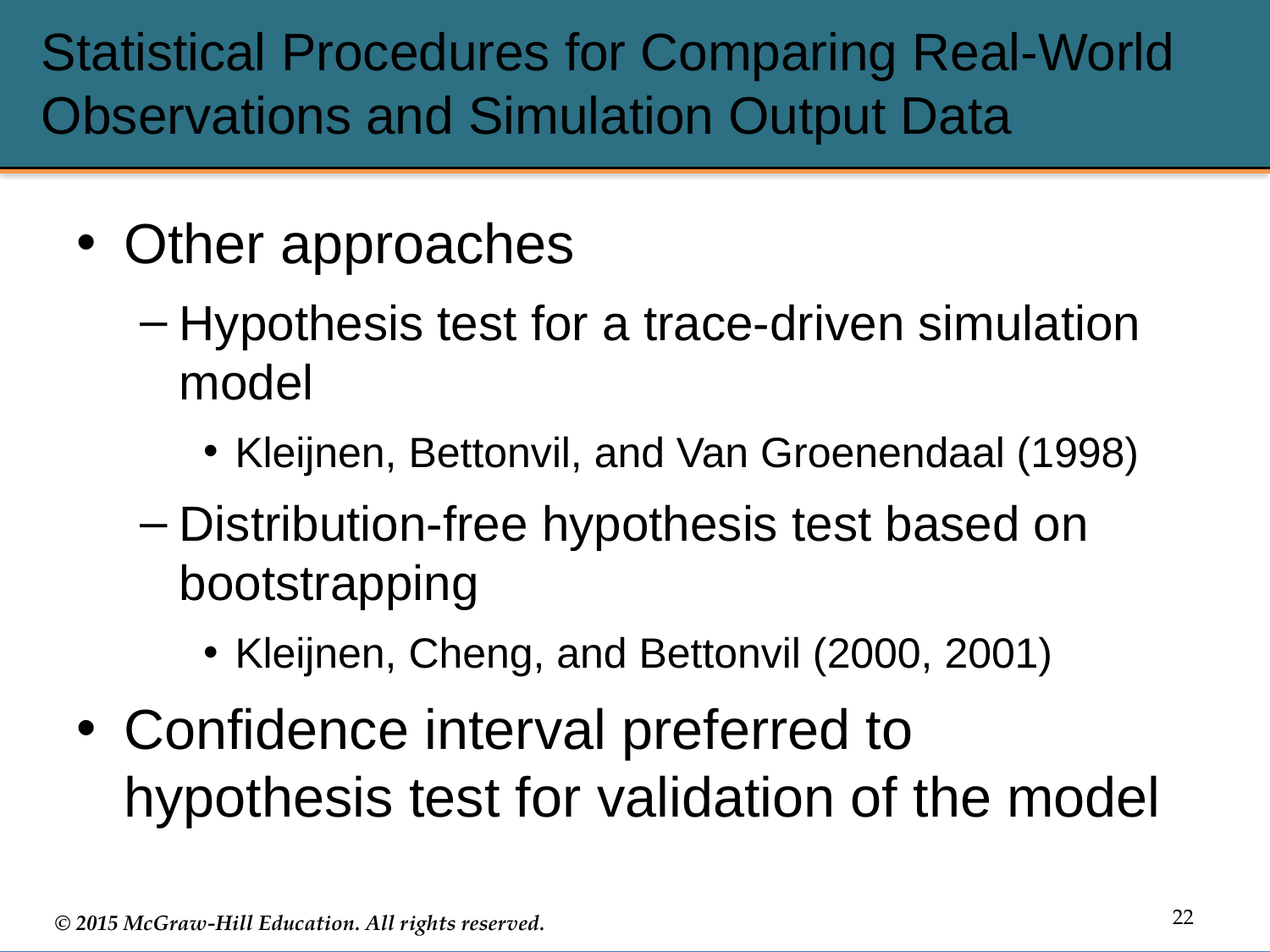

# Statistical Procedures for Comparing Real-World Observations and Simulation Output Data
Other approaches
Hypothesis test for a trace-driven simulation model
Kleijnen, Bettonvil, and Van Groenendaal (1998)
Distribution-free hypothesis test based on bootstrapping
Kleijnen, Cheng, and Bettonvil (2000, 2001)
Confidence interval preferred to hypothesis test for validation of the model
22